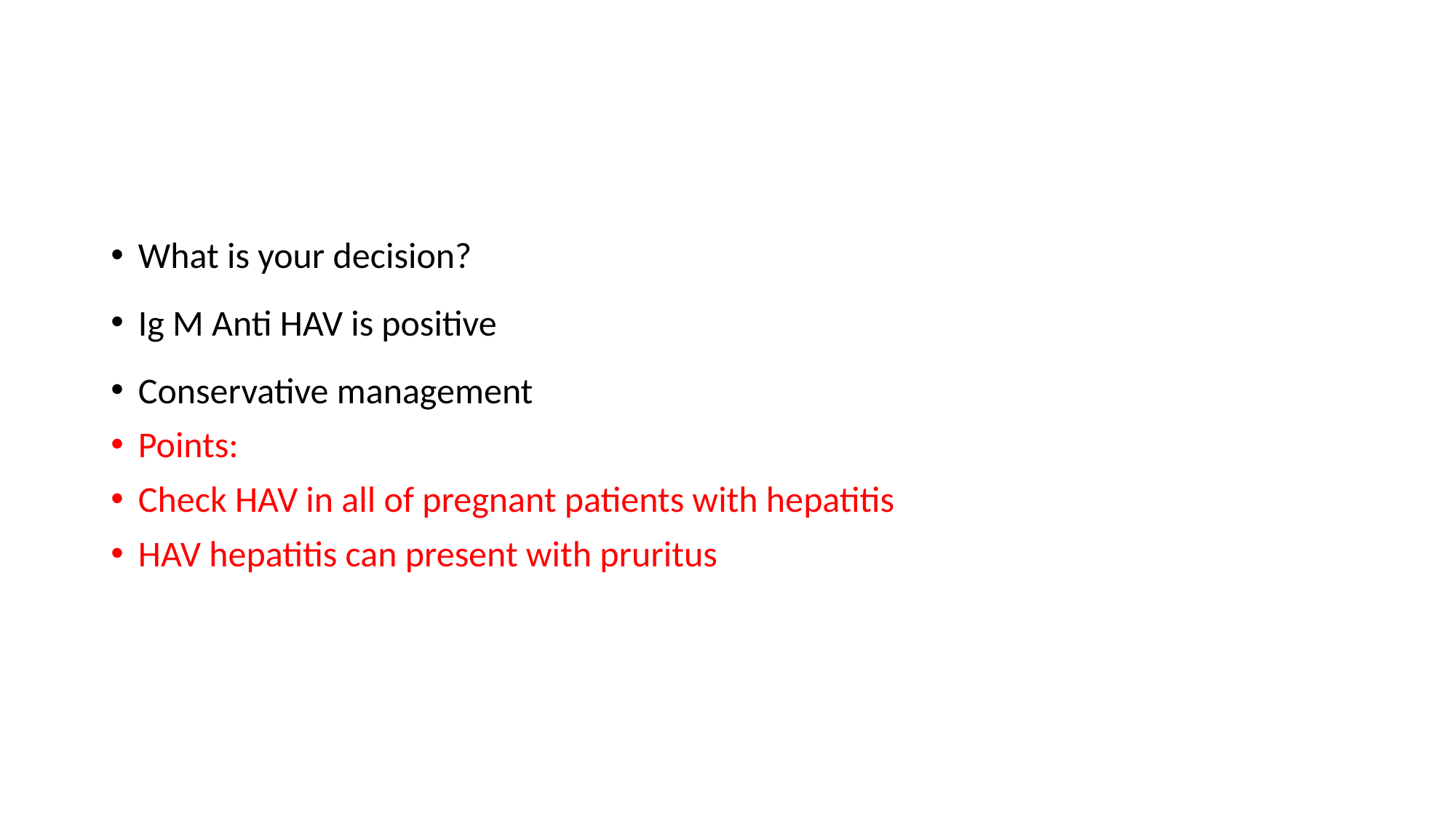

#
What is your decision?
Ig M Anti HAV is positive
Conservative management
Points:
Check HAV in all of pregnant patients with hepatitis
HAV hepatitis can present with pruritus